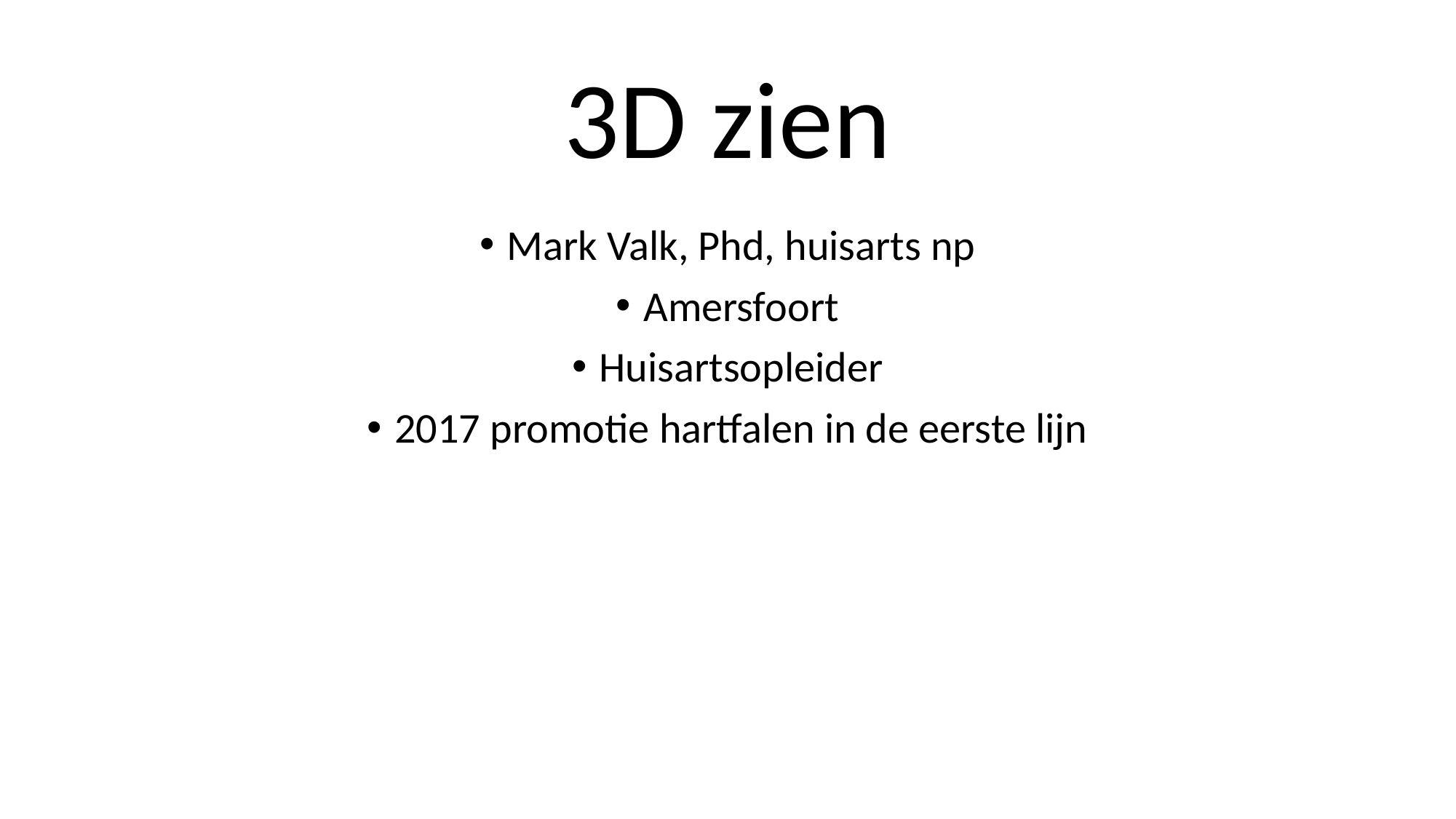

# 3D zien
Mark Valk, Phd, huisarts np
Amersfoort
Huisartsopleider
2017 promotie hartfalen in de eerste lijn